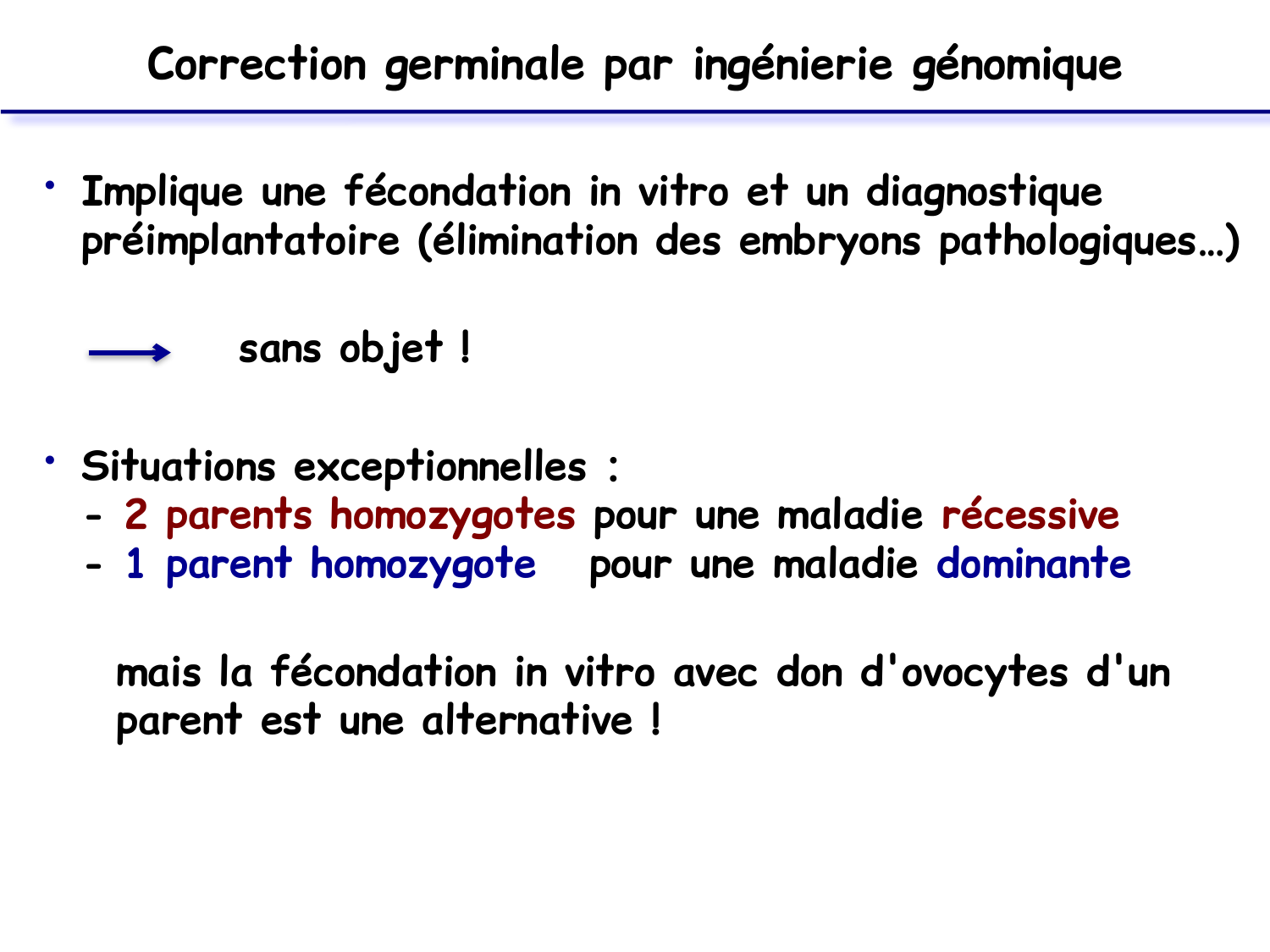

Correction germinale par ingénierie génomique

Implique une fécondation in vitro et un diagnostique préimplantatoire (élimination des embryons pathologiques…)
         sans objet !

Situations exceptionnelles :
- 2 parents homozygotes pour une maladie récessive
- 1 parent homozygote	pour une maladie dominante
  mais la fécondation in vitro avec don d'ovocytes d'un
  parent est une alternative !